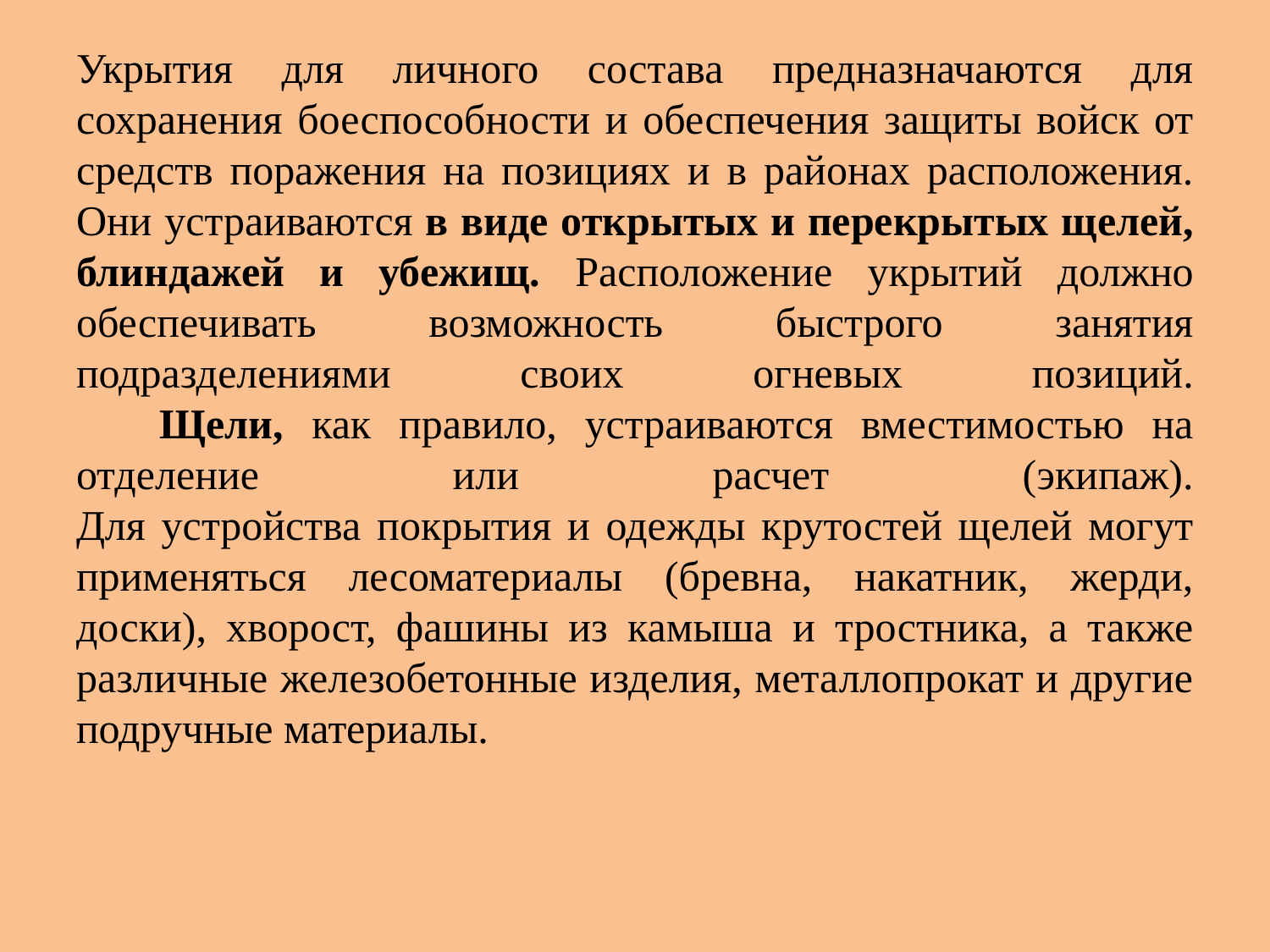

# Укрытия для личного состава предназначаются для сохранения боеспособности и обеспечения защиты войск от средств поражения на позициях и в районах расположения. Они устраиваются в виде открытых и перекрытых щелей, блиндажей и убежищ. Расположение укрытий должно обеспечивать возможность быстрого занятия подразделениями своих огневых позиций. Щели, как правило, устраиваются вместимостью на отделение или расчет (экипаж). Для устройства покрытия и одежды крутостей щелей могут применяться лесоматериалы (бревна, накатник, жерди, доски), хворост, фашины из камыша и тростника, а также различные железобетонные изделия, металлопрокат и другие подручные материалы.